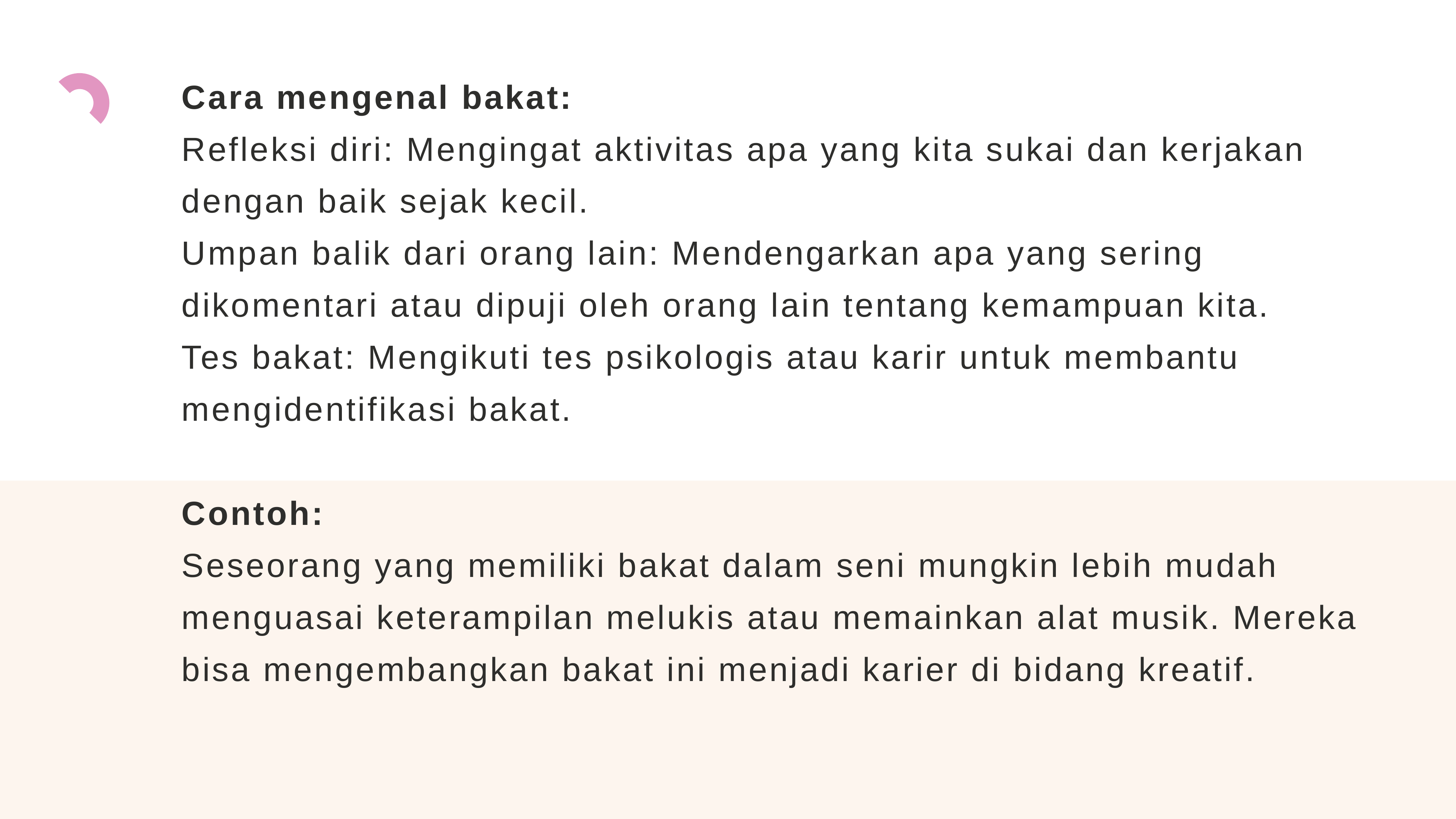

Cara mengenal bakat:
Refleksi diri: Mengingat aktivitas apa yang kita sukai dan kerjakan dengan baik sejak kecil.
Umpan balik dari orang lain: Mendengarkan apa yang sering dikomentari atau dipuji oleh orang lain tentang kemampuan kita.
Tes bakat: Mengikuti tes psikologis atau karir untuk membantu mengidentifikasi bakat.

Contoh:
Seseorang yang memiliki bakat dalam seni mungkin lebih mudah menguasai keterampilan melukis atau memainkan alat musik. Mereka bisa mengembangkan bakat ini menjadi karier di bidang kreatif.